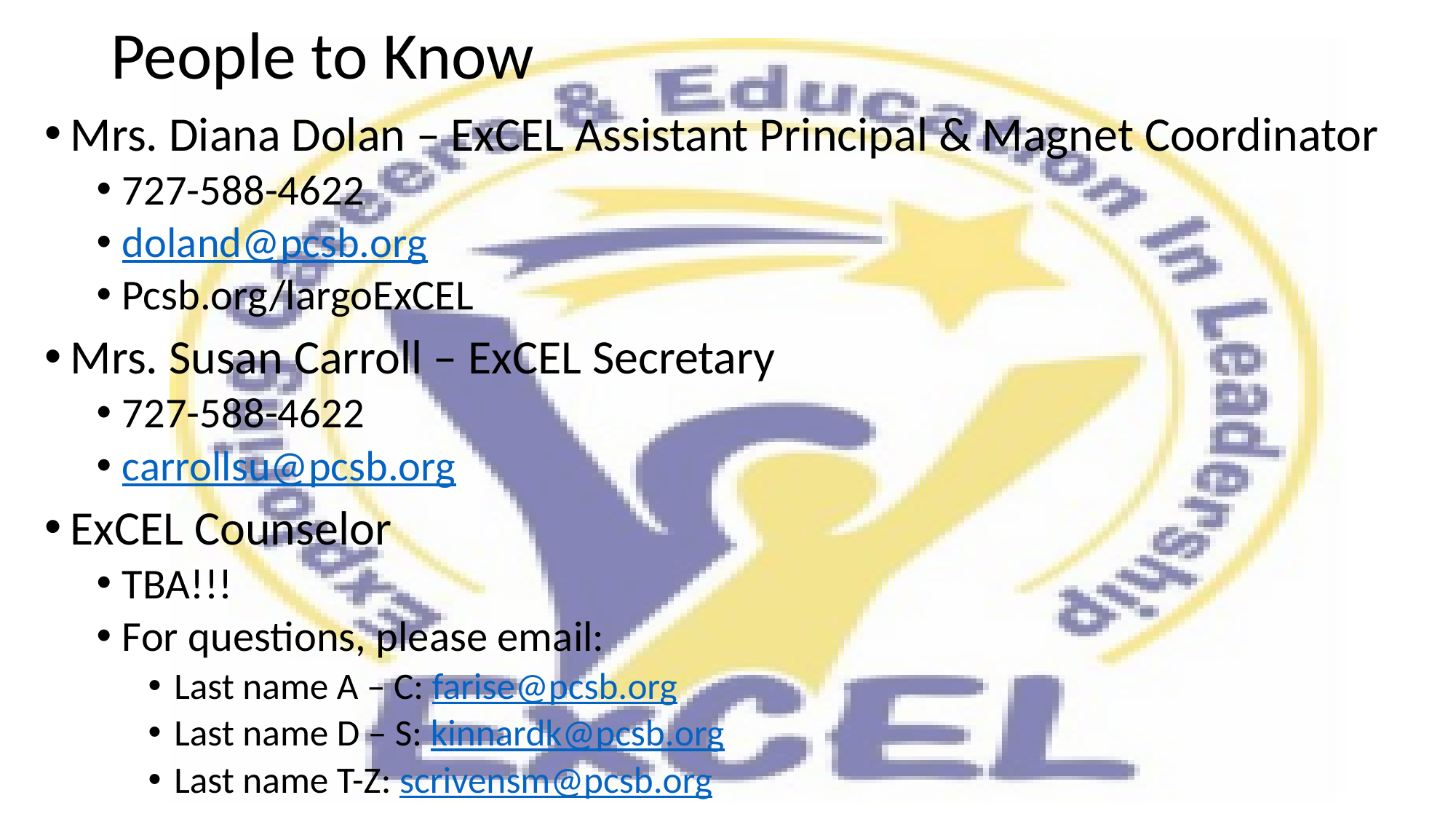

# People to Know
Mrs. Diana Dolan – ExCEL Assistant Principal & Magnet Coordinator
727-588-4622
doland@pcsb.org
Pcsb.org/largoExCEL
Mrs. Susan Carroll – ExCEL Secretary
727-588-4622
carrollsu@pcsb.org
ExCEL Counselor
TBA!!!
For questions, please email:
Last name A – C: farise@pcsb.org
Last name D – S: kinnardk@pcsb.org
Last name T-Z: scrivensm@pcsb.org